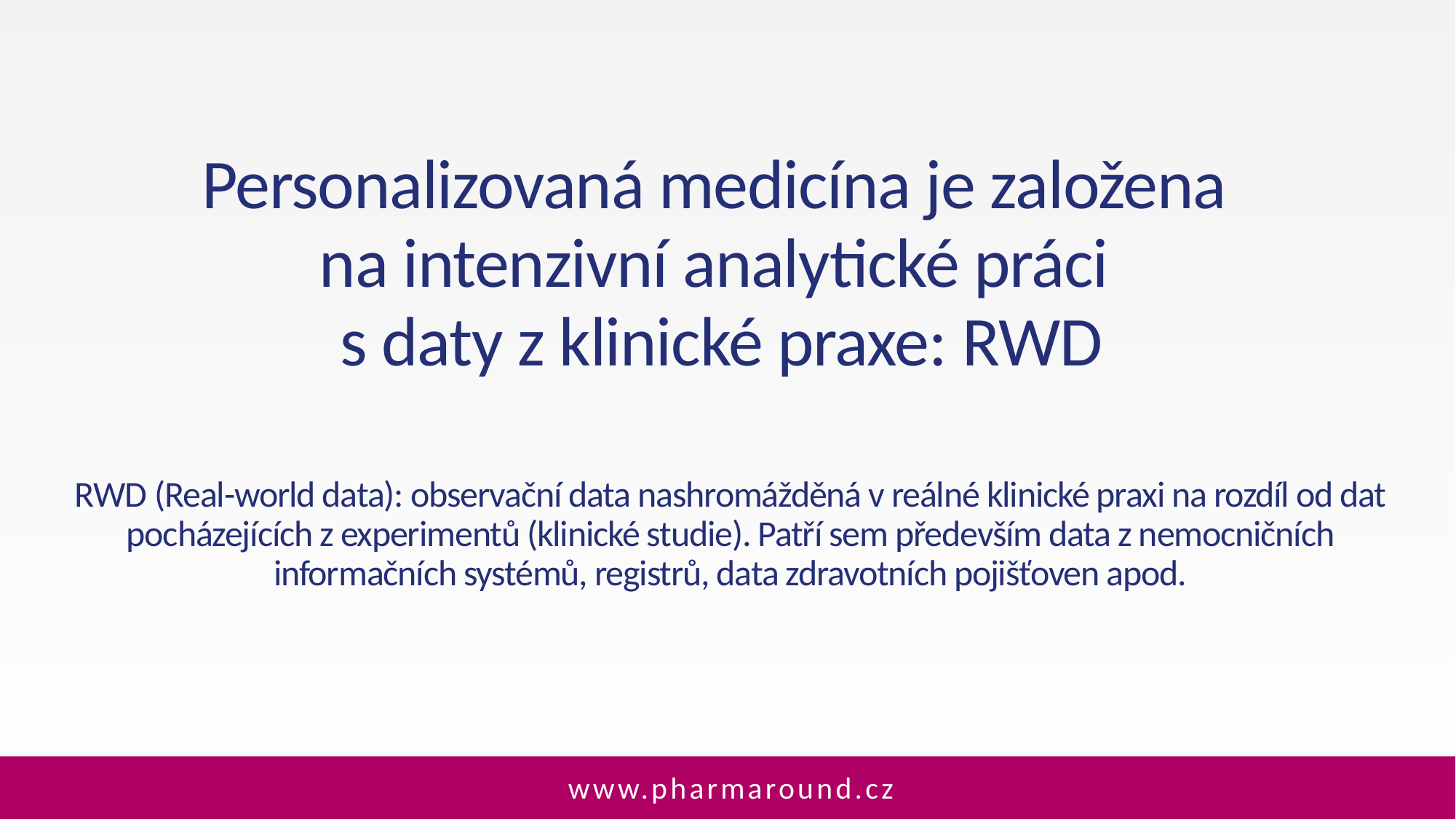

Personalizovaná medicína je založena
na intenzivní analytické práci
s daty z klinické praxe: RWD
RWD (Real-world data): observační data nashromážděná v reálné klinické praxi na rozdíl od dat pocházejících z experimentů (klinické studie). Patří sem především data z nemocničních informačních systémů, registrů, data zdravotních pojišťoven apod.
www.pharmaround.cz